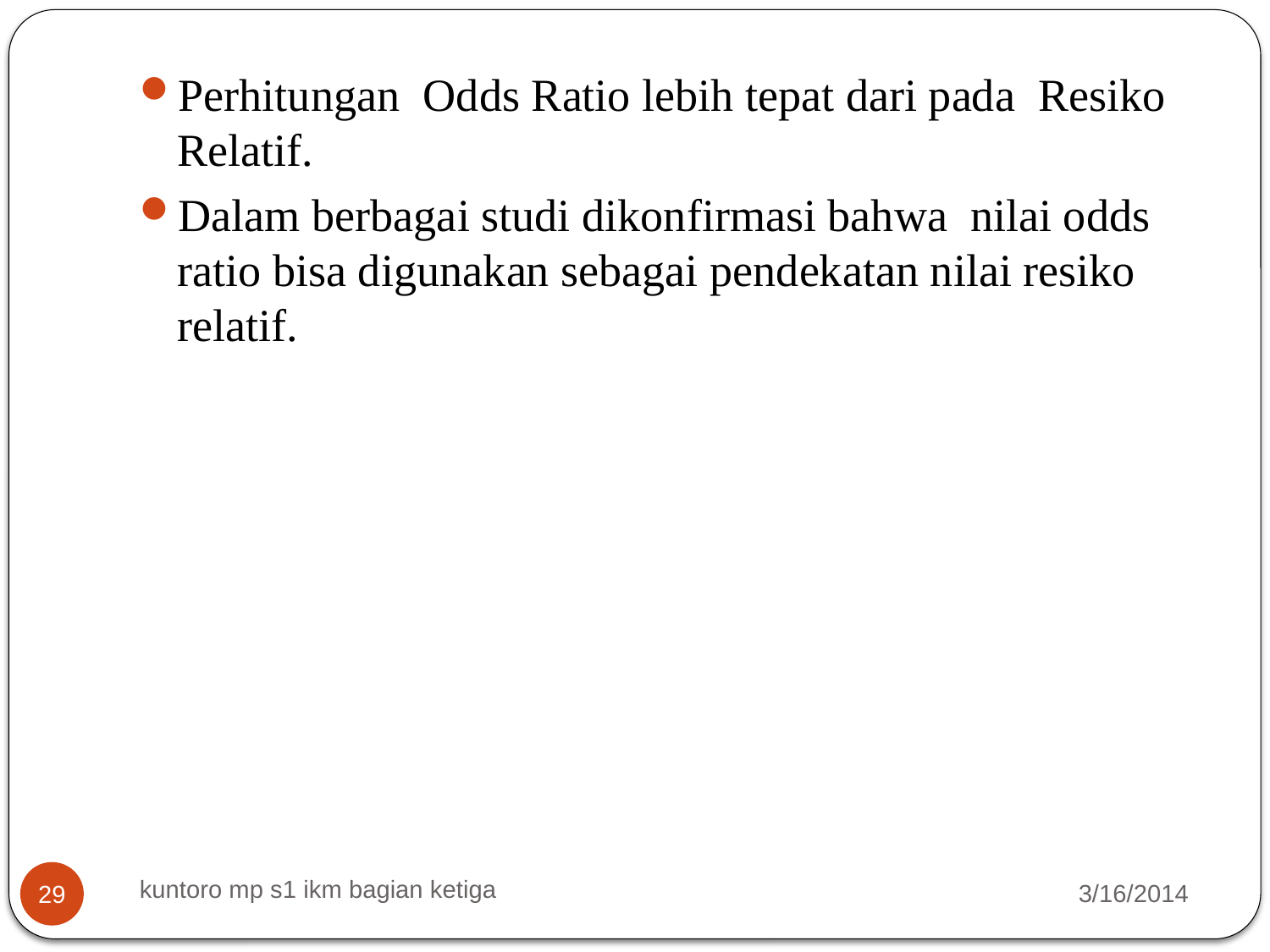

Perhitungan  Odds Ratio lebih tepat dari pada  Resiko Relatif.
Dalam berbagai studi dikonfirmasi bahwa  nilai odds ratio bisa digunakan sebagai pendekatan nilai resiko relatif.
kuntoro mp s1 ikm bagian ketiga
3/16/2014
29